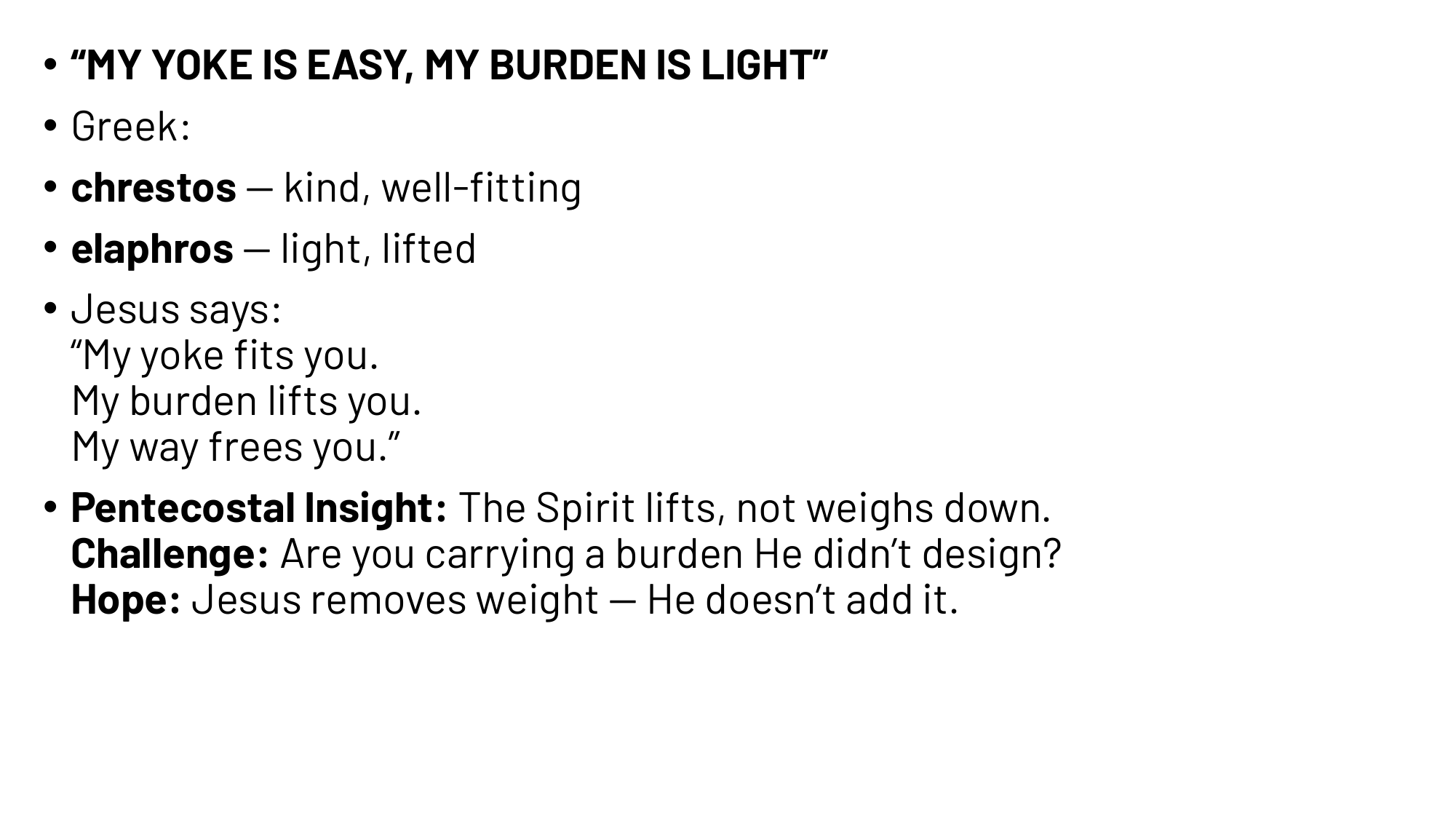

“MY YOKE IS EASY, MY BURDEN IS LIGHT”
Greek:
chrestos — kind, well‑fitting
elaphros — light, lifted
Jesus says:
“My yoke fits you.
My burden lifts you.
My way frees you.”
Pentecostal Insight: The Spirit lifts, not weighs down.
Challenge: Are you carrying a burden He didn’t design?
Hope: Jesus removes weight — He doesn’t add it.